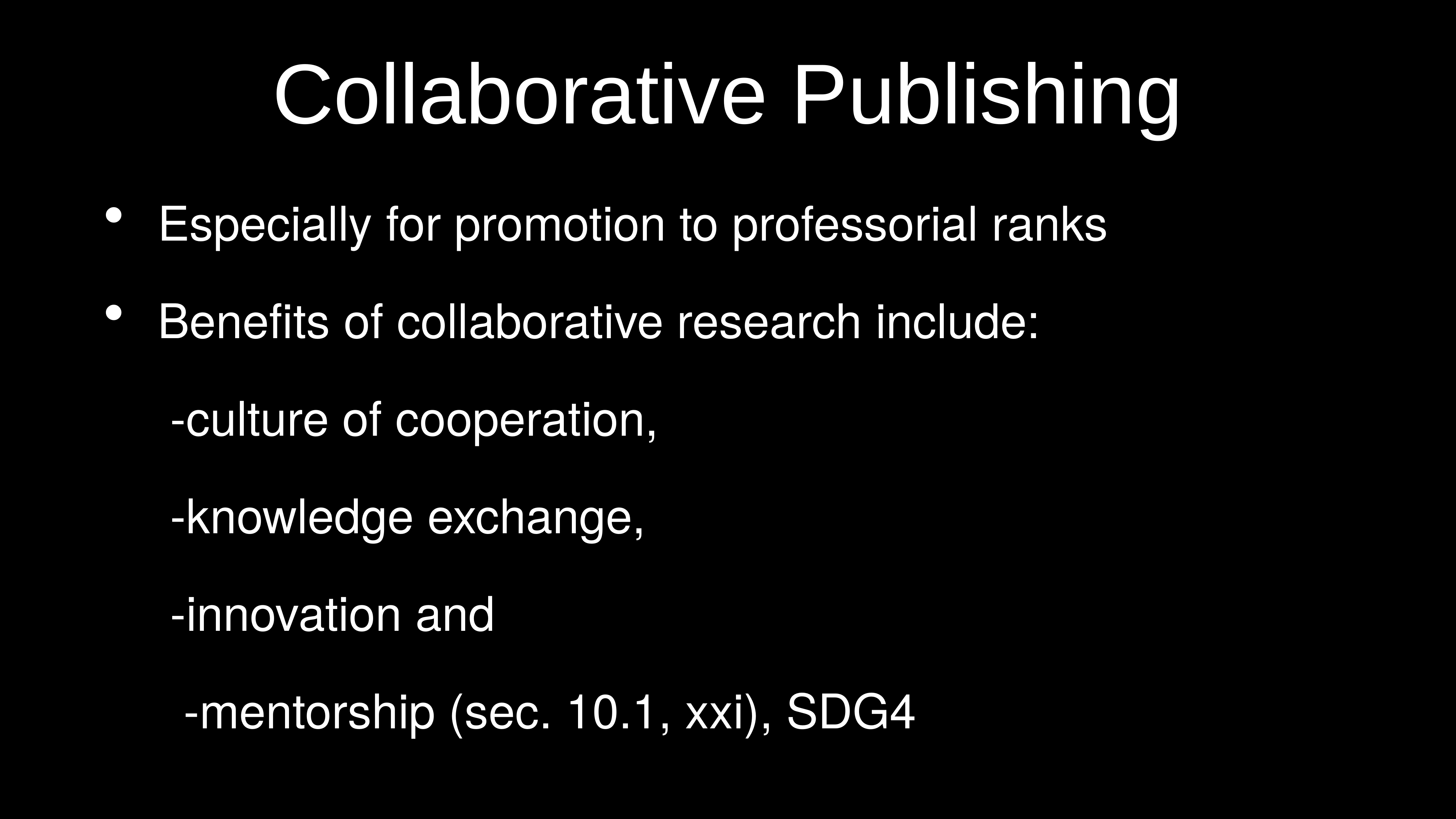

# Collaborative Publishing
Especially for promotion to professorial ranks
Benefits of collaborative research include:
     -culture of cooperation,
     -knowledge exchange,
     -innovation and
      -mentorship (sec. 10.1, xxi), SDG4